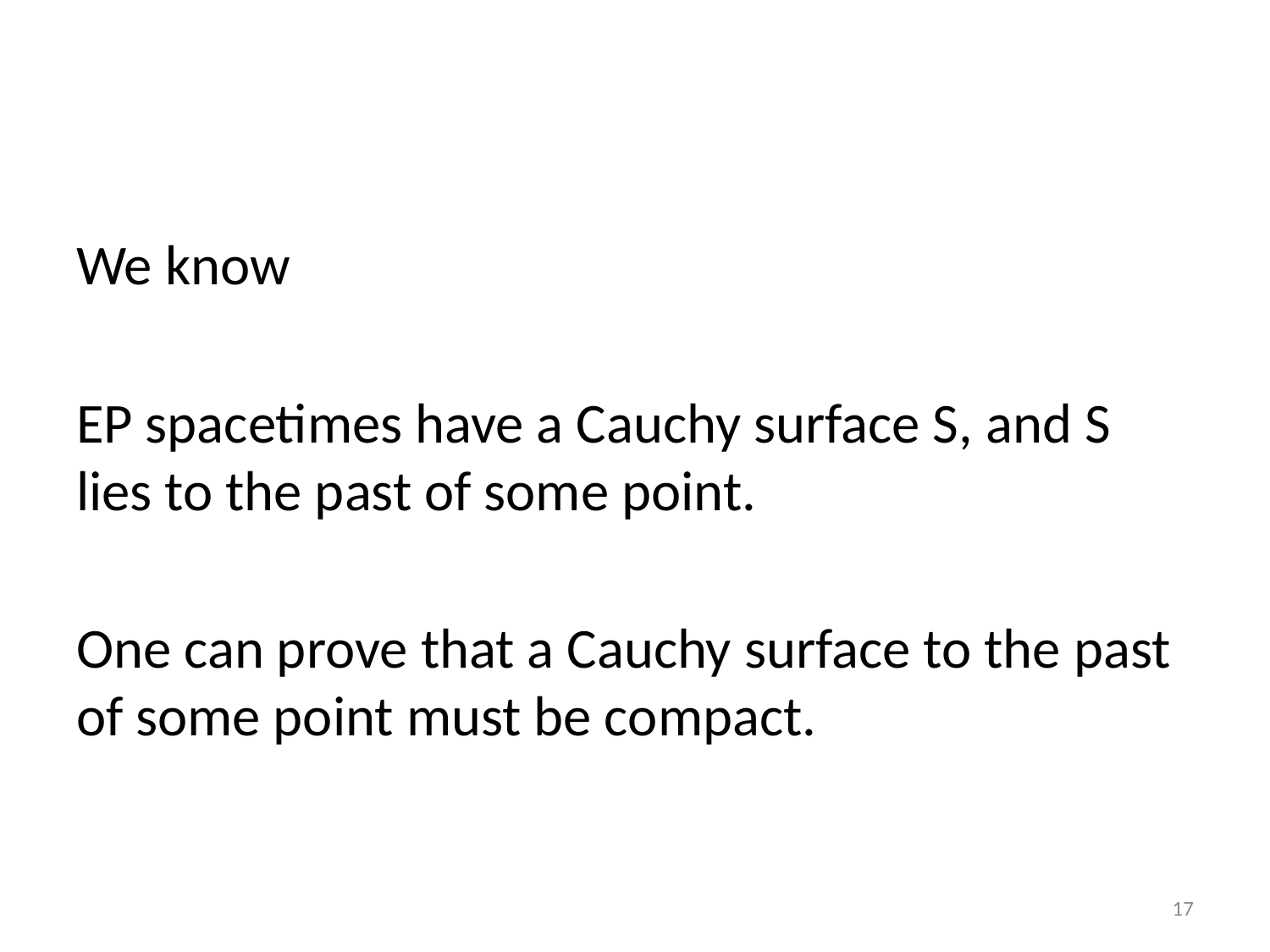

#
We know

EP spacetimes have a Cauchy surface S, and S lies to the past of some point.

One can prove that a Cauchy surface to the past of some point must be compact.

17